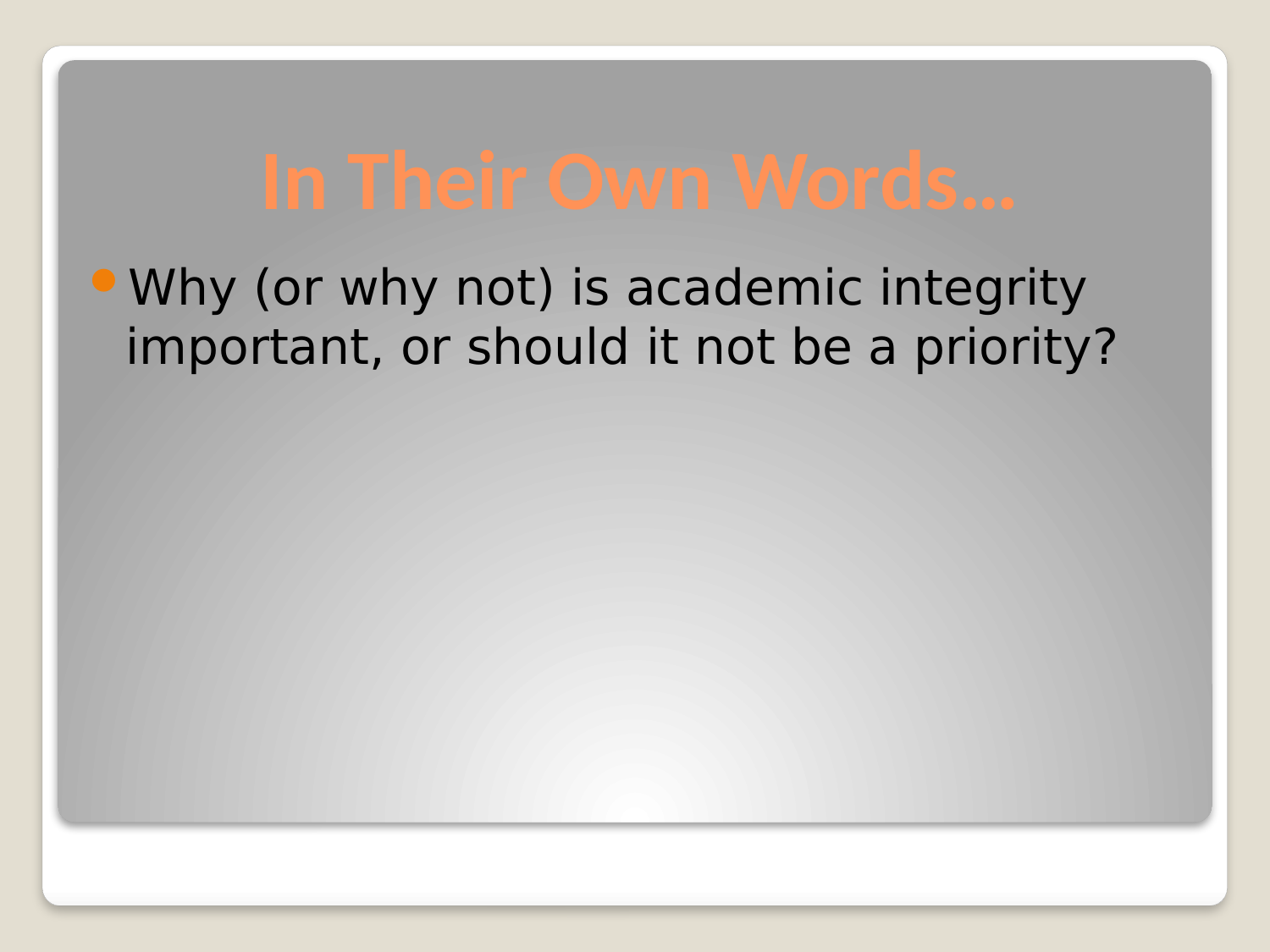

# In Their Own Words…
Why (or why not) is academic integrity important, or should it not be a priority?